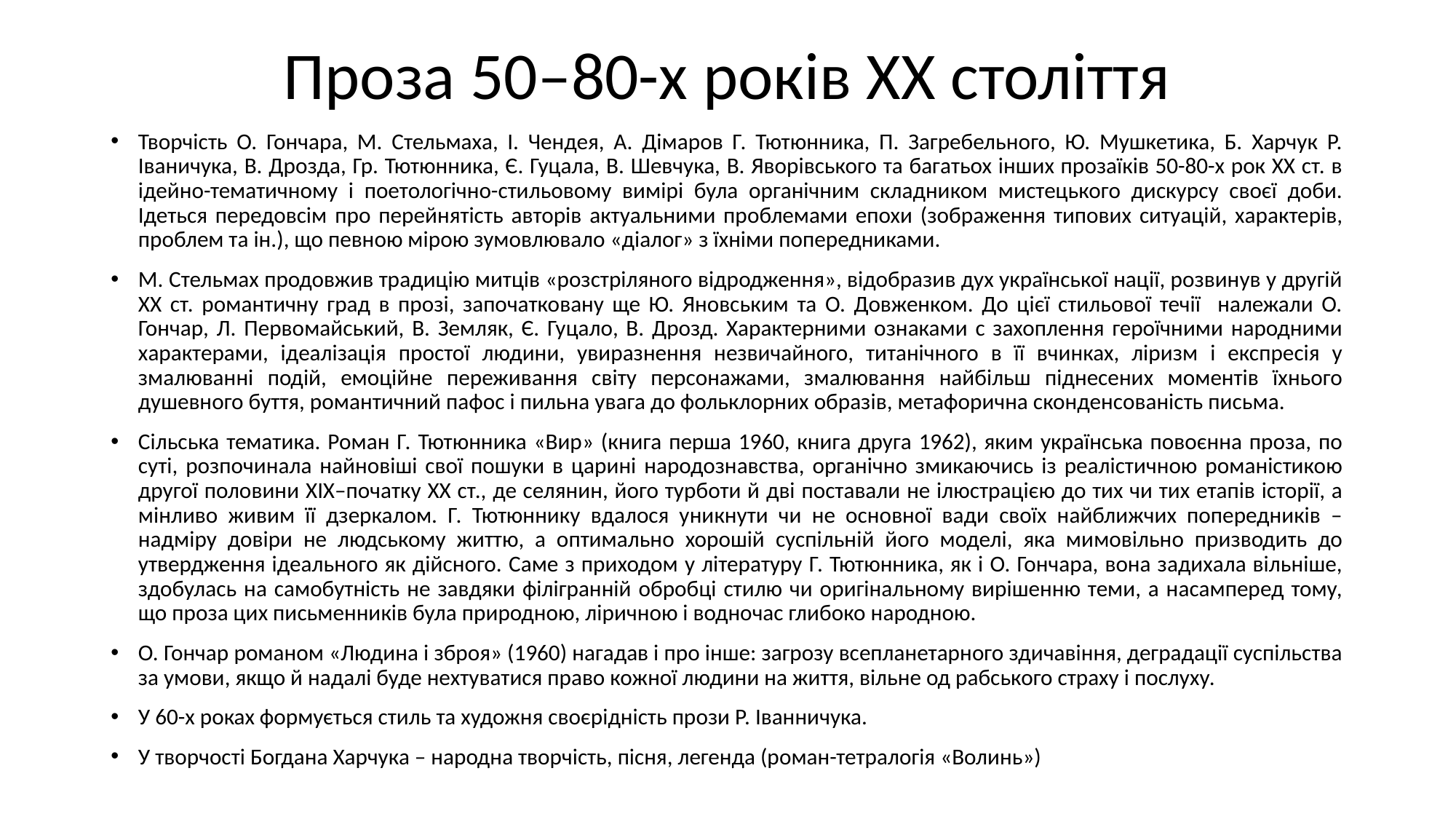

# Проза 50–80-х років ХХ століття
Творчість О. Гончара, М. Стельмаха, I. Чендея, А. Дімаров Г. Тютюнника, П. Загребельного, Ю. Мушкетика, Б. Харчук Р. Іваничука, В. Дрозда, Гр. Тютюнника, Є. Гуцала, В. Шевчука, В. Яворівського та багатьох інших прозаїків 50-80-х рок ХХ ст. в ідейно-тематичному і поетологічно-стильовому вимірі була органічним складником мистецького дискурсу своєї доби. Ідеться передовсім про перейнятість авторів актуальними проблемами епохи (зображення типових ситуацій, характерів, проблем та ін.), що певною мірою зумовлювало «діалог» з їхніми попередниками.
М. Стельмах продовжив традицію митців «розстріляного відродження», відобразив дух української нації, розвинув у другій ХХ ст. романтичну град в прозі, започатковану ще Ю. Яновським та О. Довженком. До цієї стильової течії  належали О. Гончар, Л. Первомайський, В. Земляк, Є. Гуцало, В. Дрозд. Характерними ознаками с захоплення героїчними народними характерами, ідеалізація простої людини, увиразнення незвичайного, титанічного в її вчинках, ліризм і експресія у змалюванні подій, емоційне переживання світу персонажами, змалювання найбільш піднесених моментів їхнього душевного буття, романтичний пафос і пильна увага до фольклорних образів, метафорична сконденсованість письма.
Сільська тематика. Роман Г. Тютюнника «Вир» (книга перша 1960, книга друга 1962), яким українська повоєнна проза, по суті, розпочинала найновіші свої пошуки в царині народознавства, органічно змикаючись із реалістичною романістикою другої половини XIX–початку ХХ ст., де селянин, його турботи й дві поставали не ілюстрацією до тих чи тих етапів історії, а мінливо живим її дзеркалом. Г. Тютюннику вдалося уникнути чи не основної вади своїх найближчих попередників – надміру довіри не людському життю, а оптимально хорошій суспільній його моделі, яка мимовільно призводить до утвердження ідеального як дійсного. Саме з приходом у літературу Г. Тютюнника, як і О. Гончара, вона задихала вільніше, здобулась на самобутність не завдяки філігранній обробці стилю чи оригінальному вирішенню теми, а насамперед тому, що проза цих письменників була природною, ліричною і водночас глибоко народною.
О. Гончар романом «Людина і зброя» (1960) нагадав і про інше: загрозу всепланетарного здичавіння, деградації суспільства за умови, якщо й надалі буде нехтуватися право кожної людини на життя, вільне од рабського страху і послуху.
У 60-х роках формується стиль та художня своєрідність прози Р. Іванничука.
У творчості Богдана Харчука – народна творчість, пісня, легенда (роман-тетралогія «Волинь»)